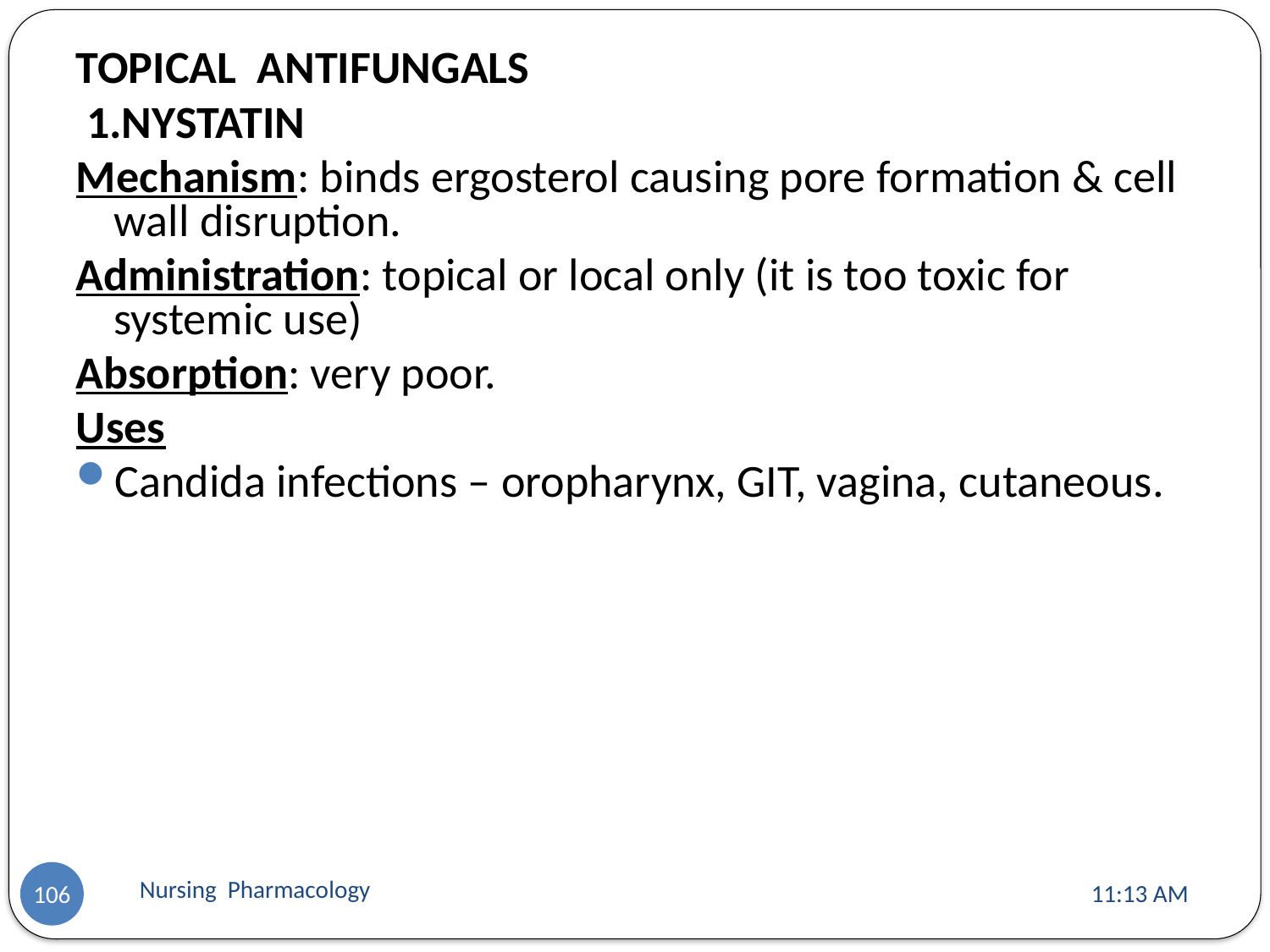

TOPICAL  ANTIFUNGALS
 1.NYSTATIN
Mechanism: binds ergosterol causing pore formation & cell wall disruption.
Administration: topical or local only (it is too toxic for systemic use)
Absorption: very poor.
Uses
Candida infections – oropharynx, GIT, vagina, cutaneous.

Nursing  Pharmacology
11:13 AM
106